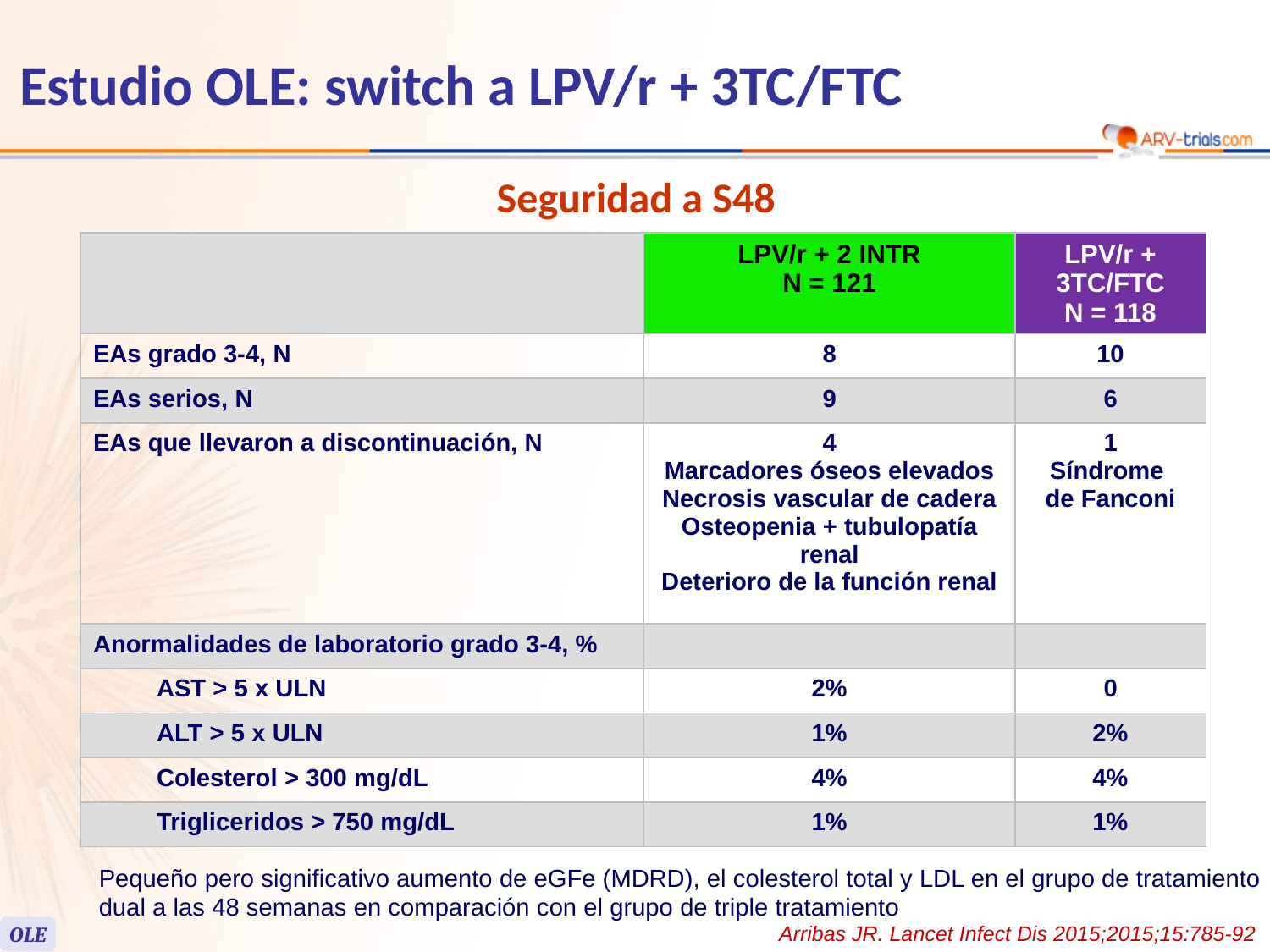

Estudio OLE: switch a LPV/r + 3TC/FTC
Seguridad a S48
|  | LPV/r + 2 INTR N = 121 | LPV/r + 3TC/FTC N = 118 |
| --- | --- | --- |
| EAs grado 3-4, N | 8 | 10 |
| EAs serios, N | 9 | 6 |
| EAs que llevaron a discontinuación, N | 4 Marcadores óseos elevados Necrosis vascular de cadera Osteopenia + tubulopatía renal Deterioro de la función renal | 1 Síndrome de Fanconi |
| Anormalidades de laboratorio grado 3-4, % |  |  |
| AST > 5 x ULN | 2% | 0 |
| ALT > 5 x ULN | 1% | 2% |
| Colesterol > 300 mg/dL | 4% | 4% |
| Trigliceridos > 750 mg/dL | 1% | 1% |
Pequeño pero significativo aumento de eGFe (MDRD), el colesterol total y LDL en el grupo de tratamiento
dual a las 48 semanas en comparación con el grupo de triple tratamiento
Arribas JR. Lancet Infect Dis 2015;2015;15:785-92
OLE